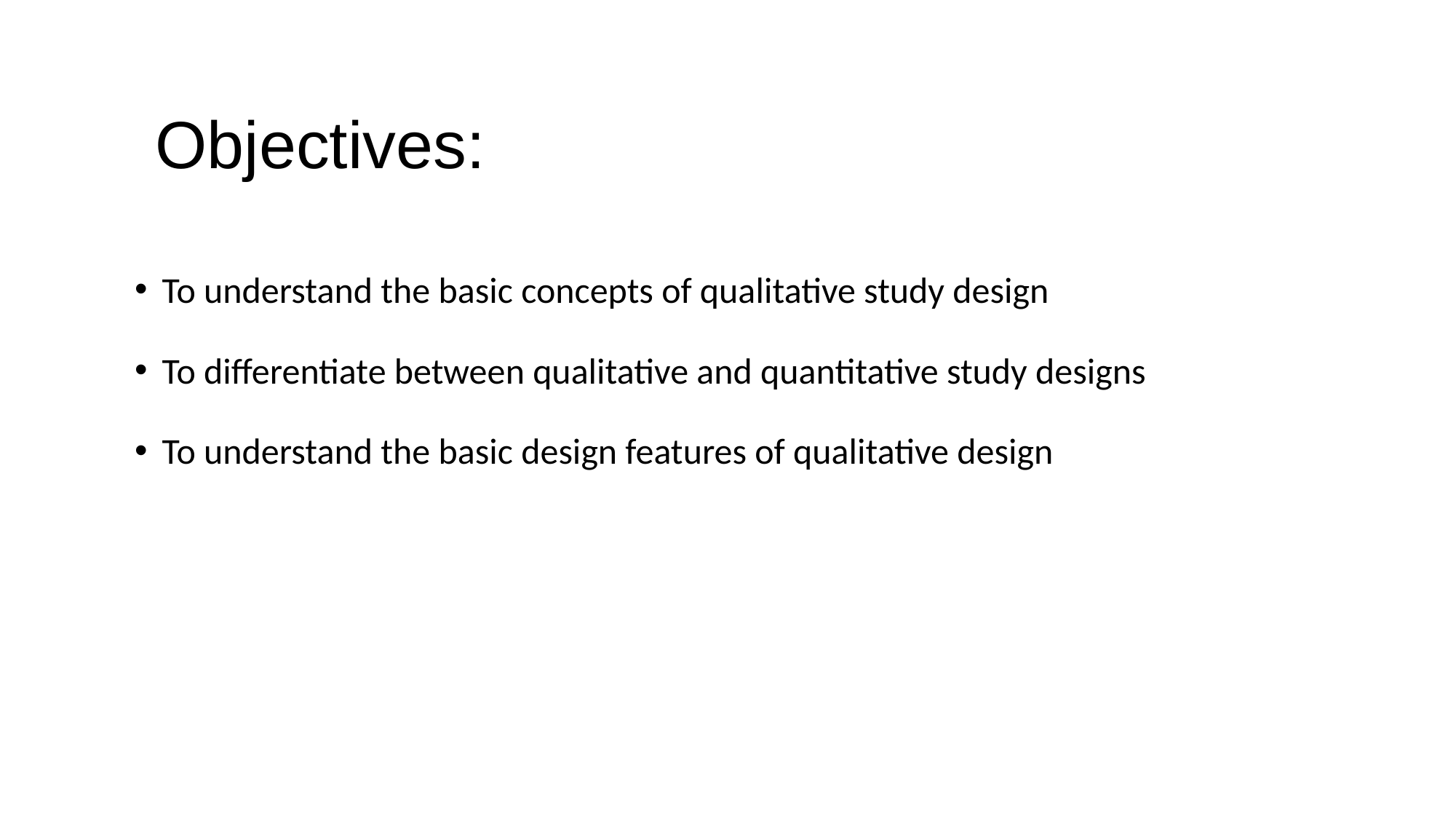

# Objectives:
To understand the basic concepts of qualitative study design
To differentiate between qualitative and quantitative study designs
To understand the basic design features of qualitative design